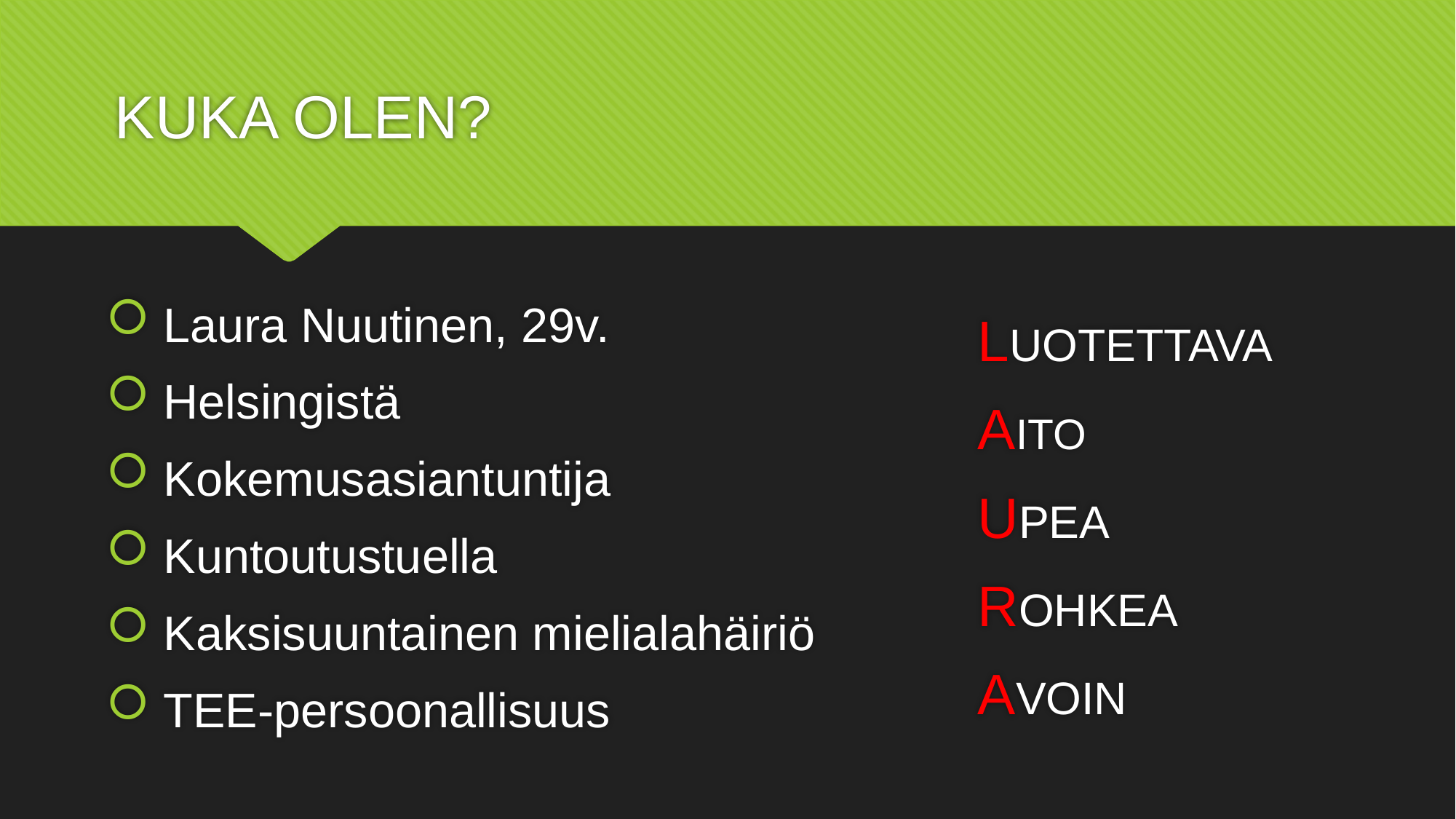

# KUKA OLEN?
 Laura Nuutinen, 29v.
 Helsingistä
 Kokemusasiantuntija
 Kuntoutustuella
 Kaksisuuntainen mielialahäiriö
 TEE-persoonallisuus
LUOTETTAVA
AITO
UPEA
ROHKEA
AVOIN